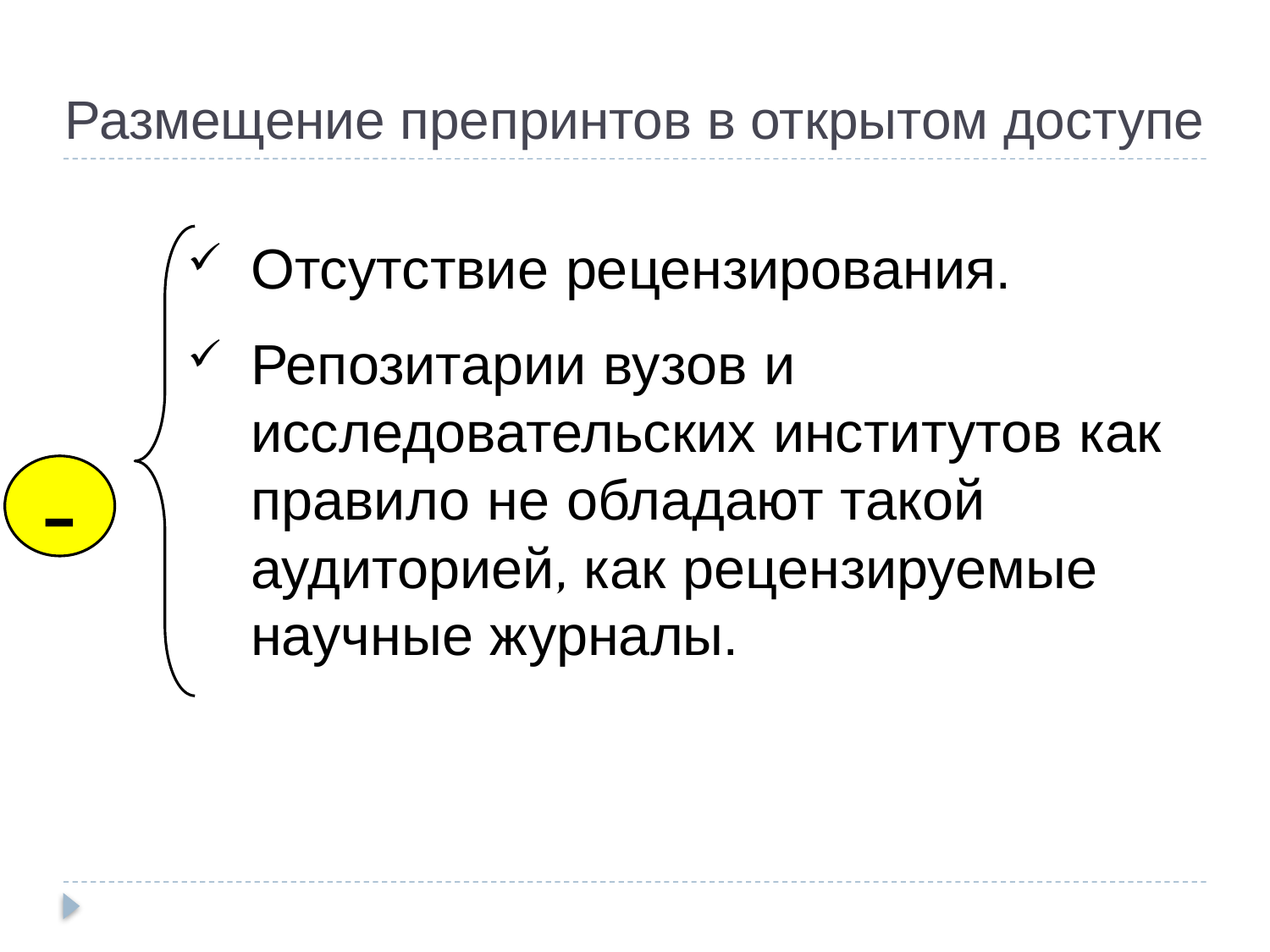

# Размещение препринтов в открытом доступе

Отсутствие рецензирования.
Репозитарии вузов и исследовательских институтов как правило не обладают такой аудиторией, как рецензируемые научные журналы.
-